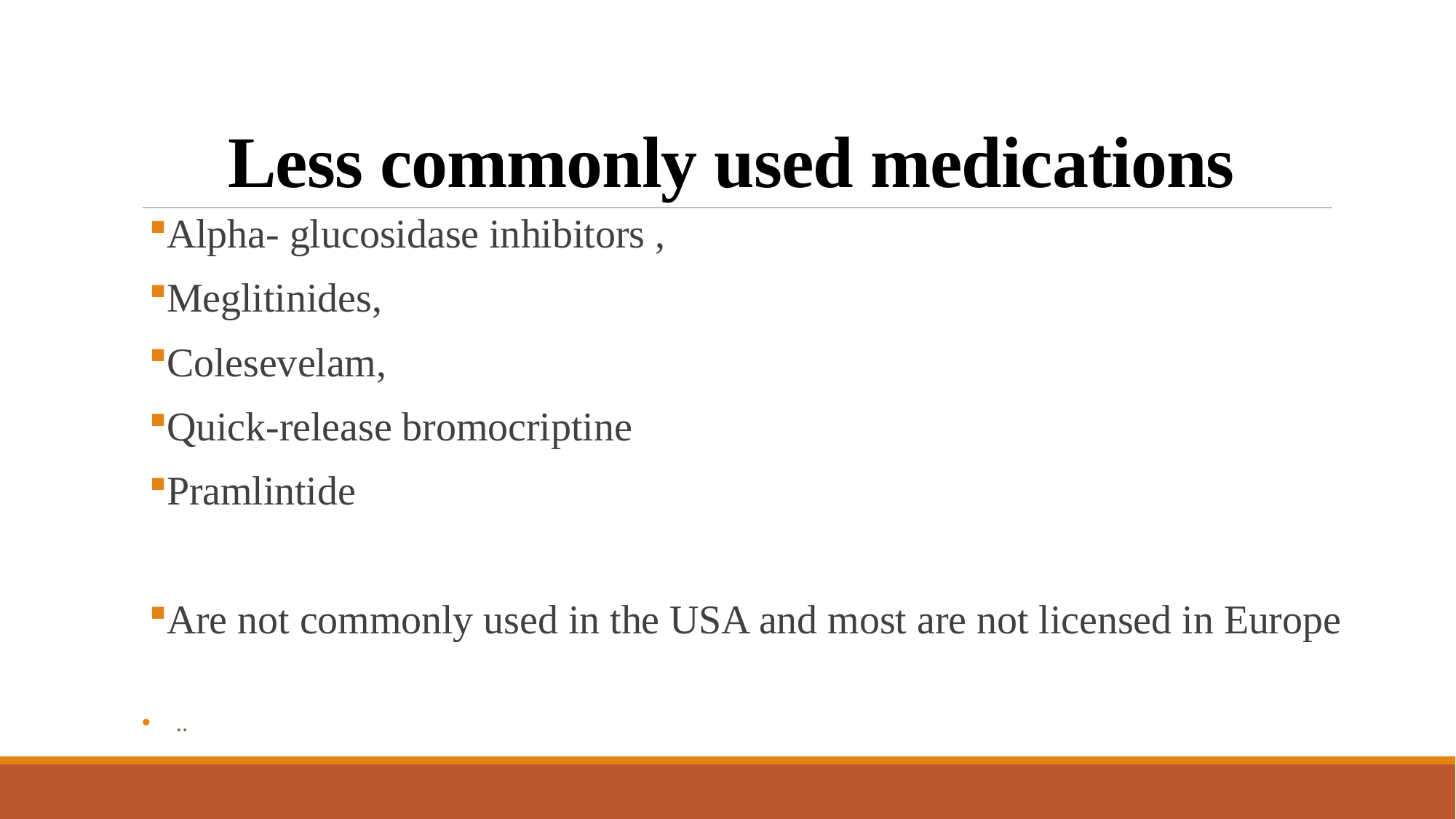

# Less commonly used medications
Alpha- glucosidase inhibitors ,
Meglitinides,
Colesevelam,
Quick-release bromocriptine
Pramlintide

Are not commonly used in the USA and most are not licensed in Europe

..